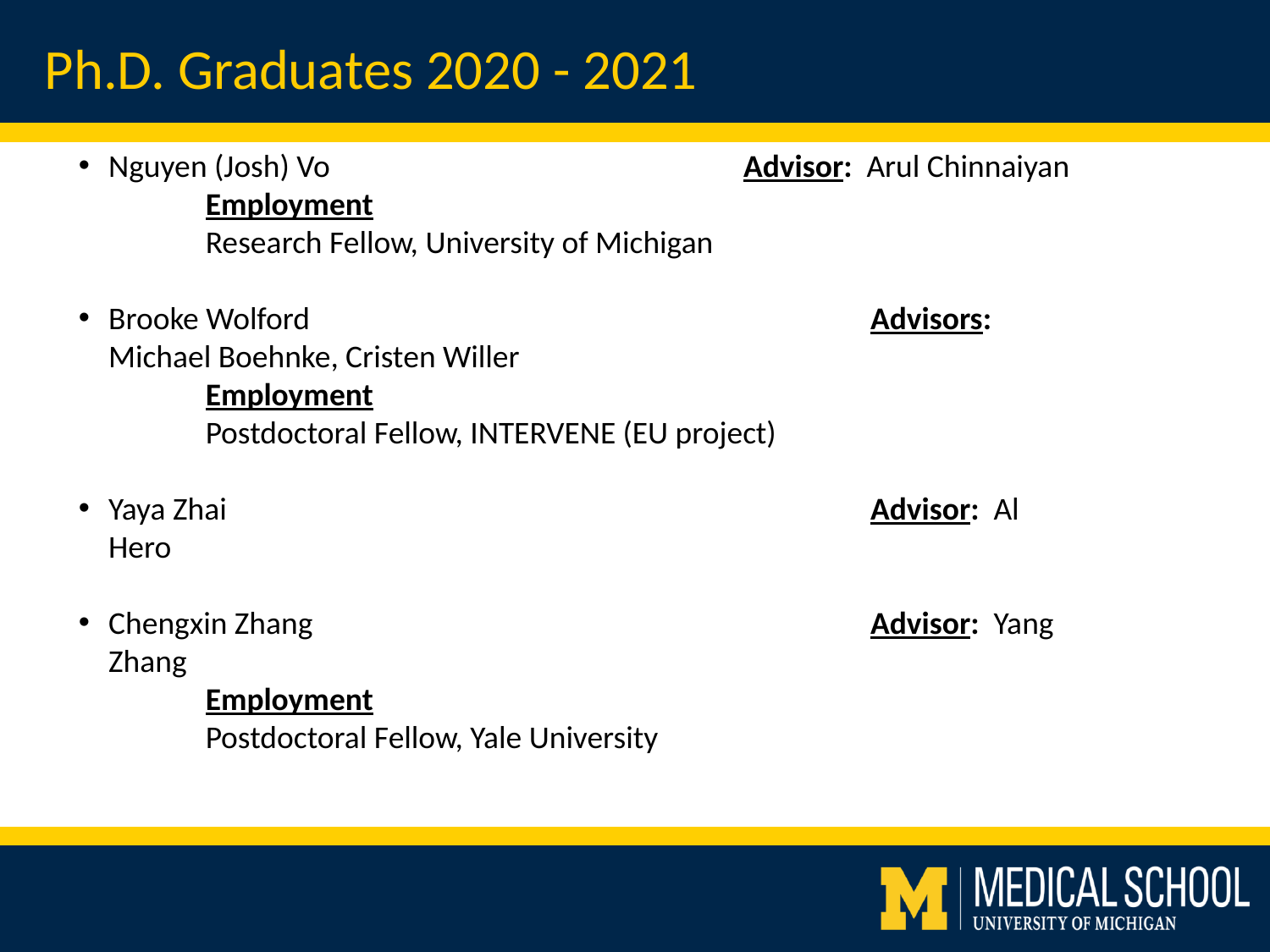

Ph.D. Graduates 2020 - 2021
Nguyen (Josh) Vo				Advisor:  Arul Chinnaiyan
	Employment
	Research Fellow, University of Michigan

Brooke Wolford					Advisors: Michael Boehnke, Cristen Willer
	Employment
	Postdoctoral Fellow, INTERVENE (EU project)

Yaya Zhai						Advisor:  Al Hero

Chengxin Zhang					Advisor:  Yang Zhang
	Employment
	Postdoctoral Fellow, Yale University